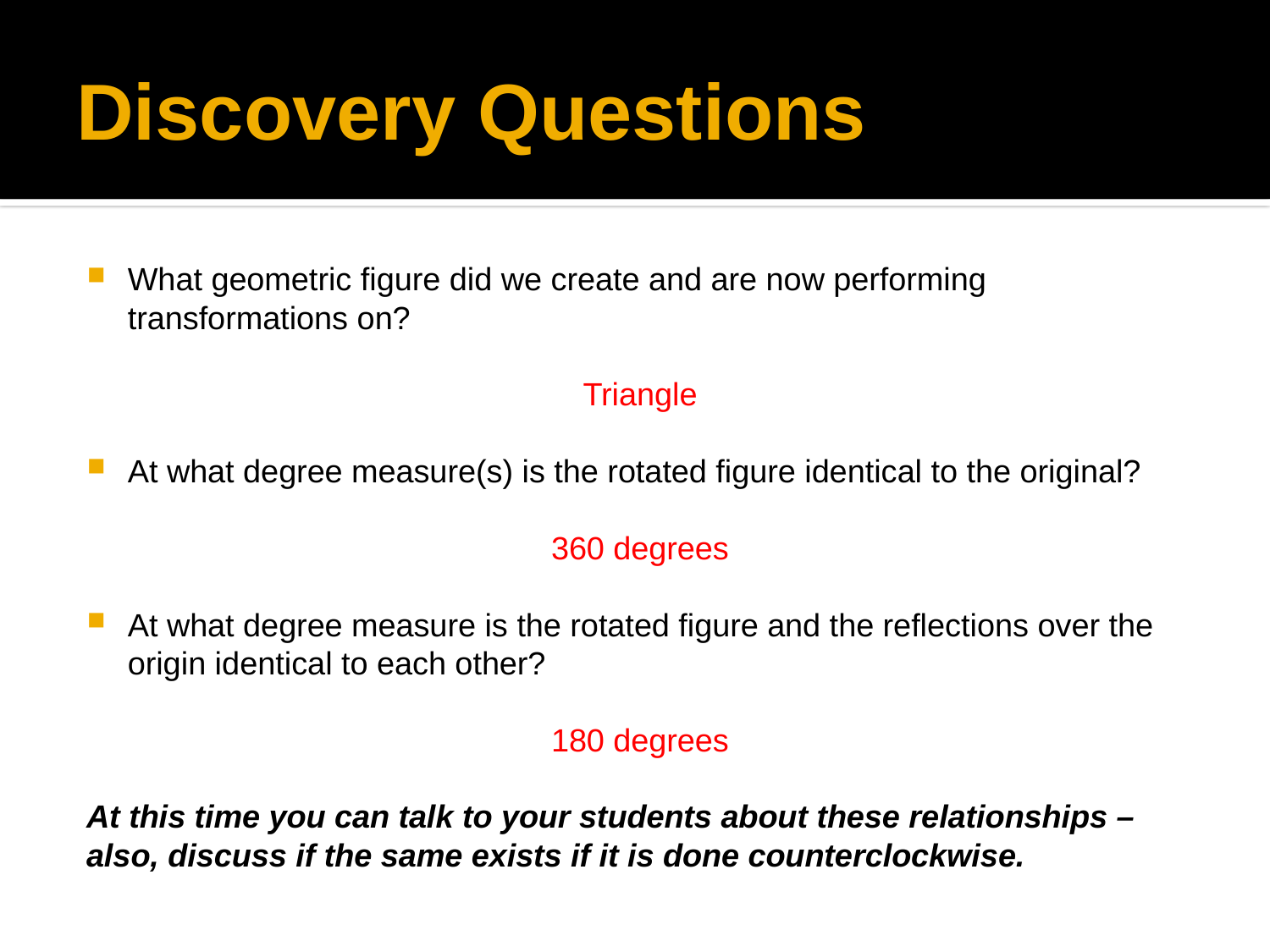

# Discovery Questions
What geometric figure did we create and are now performing transformations on?

Triangle

At what degree measure(s) is the rotated figure identical to the original?

360 degrees

At what degree measure is the rotated figure and the reflections over the origin identical to each other?

180 degrees

At this time you can talk to your students about these relationships – also, discuss if the same exists if it is done counterclockwise.